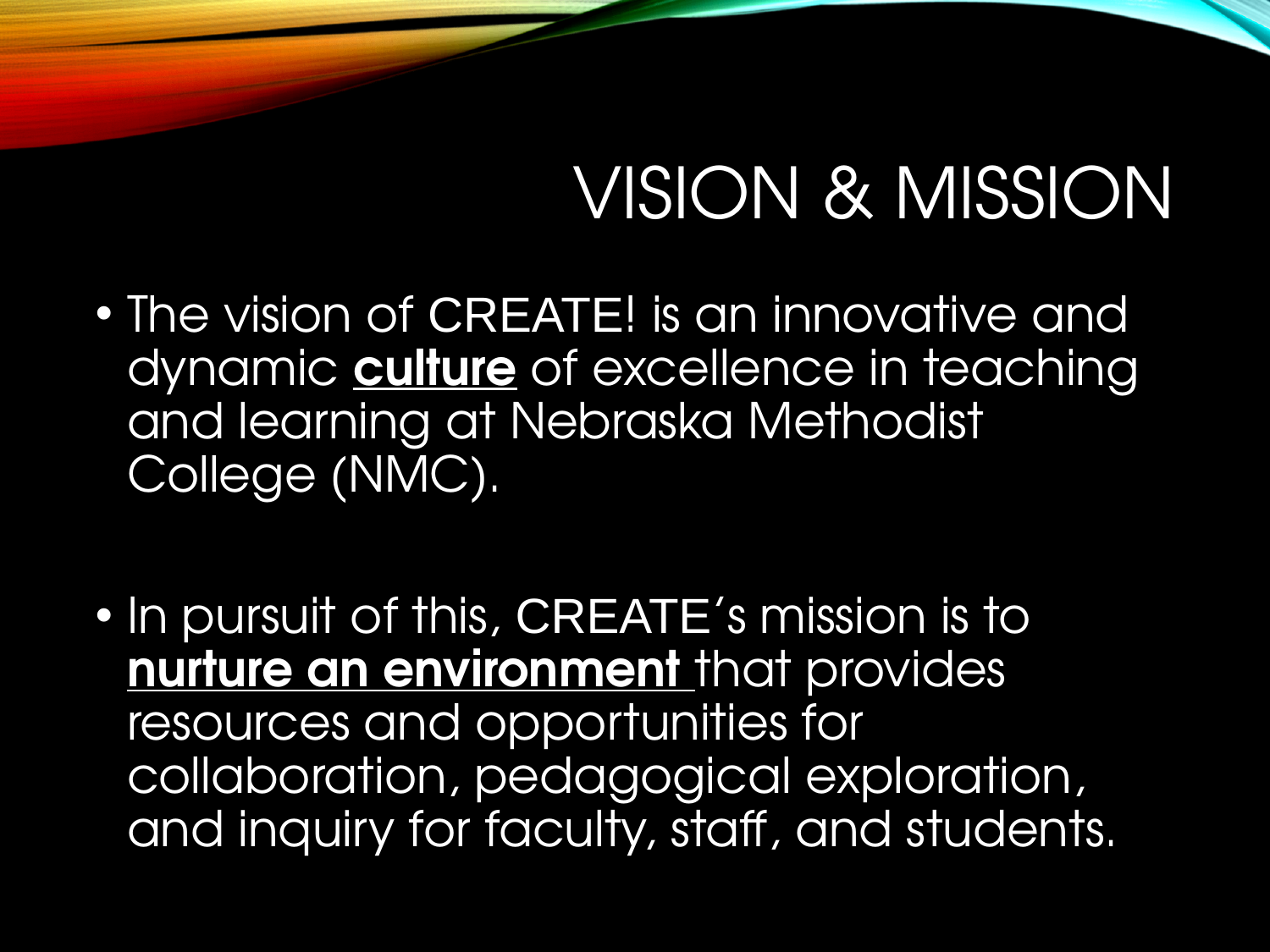

# Vision & Mission
The vision of CREATE! is an innovative and dynamic culture of excellence in teaching and learning at Nebraska Methodist College (NMC).

In pursuit of this, CREATE’s mission is to nurture an environment that provides resources and opportunities for collaboration, pedagogical exploration, and inquiry for faculty, staff, and students.